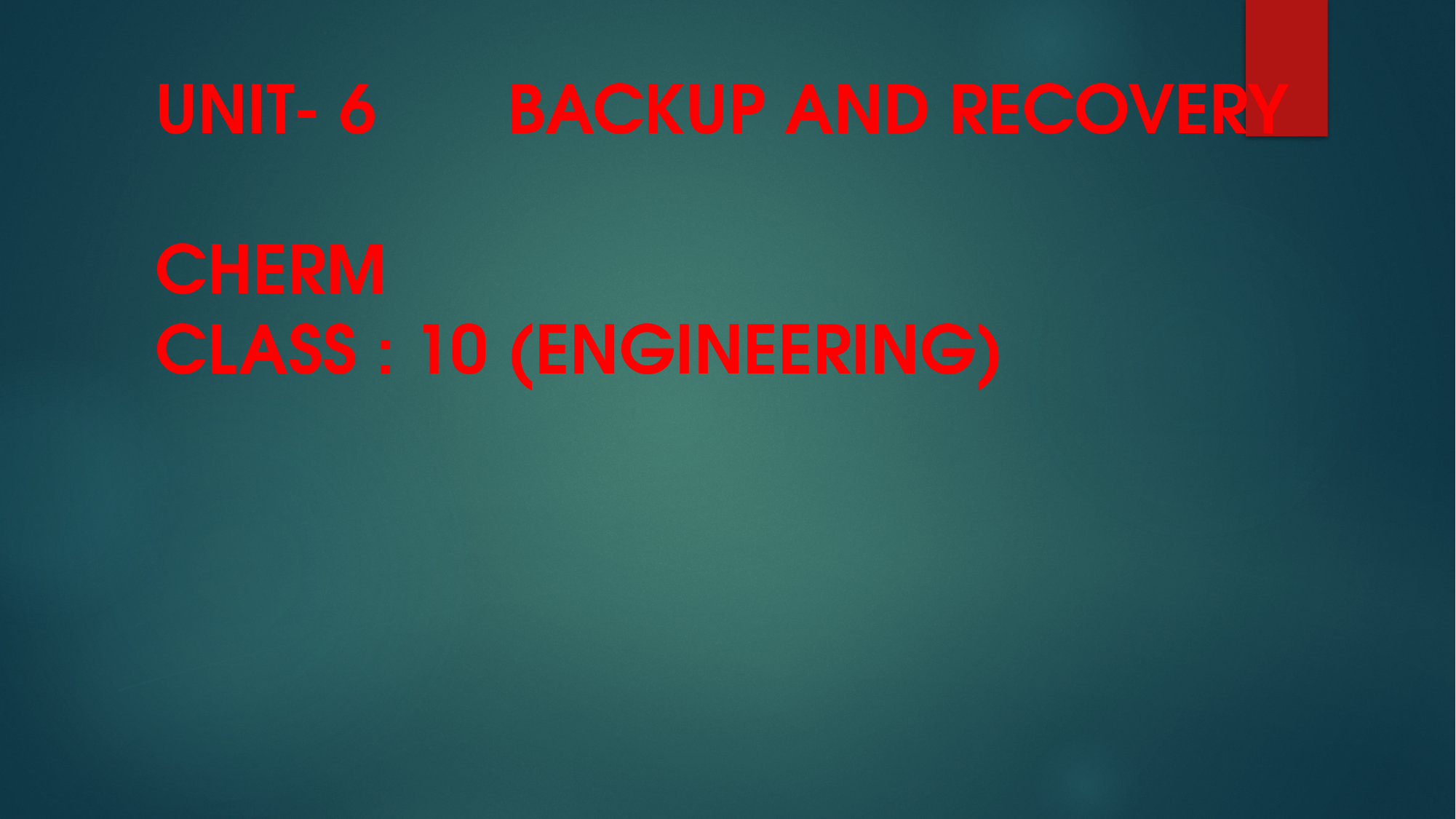

UNIT- 6       BACKUP AND RECOVERY

CHERM
CLASS : 10 (ENGINEERING)